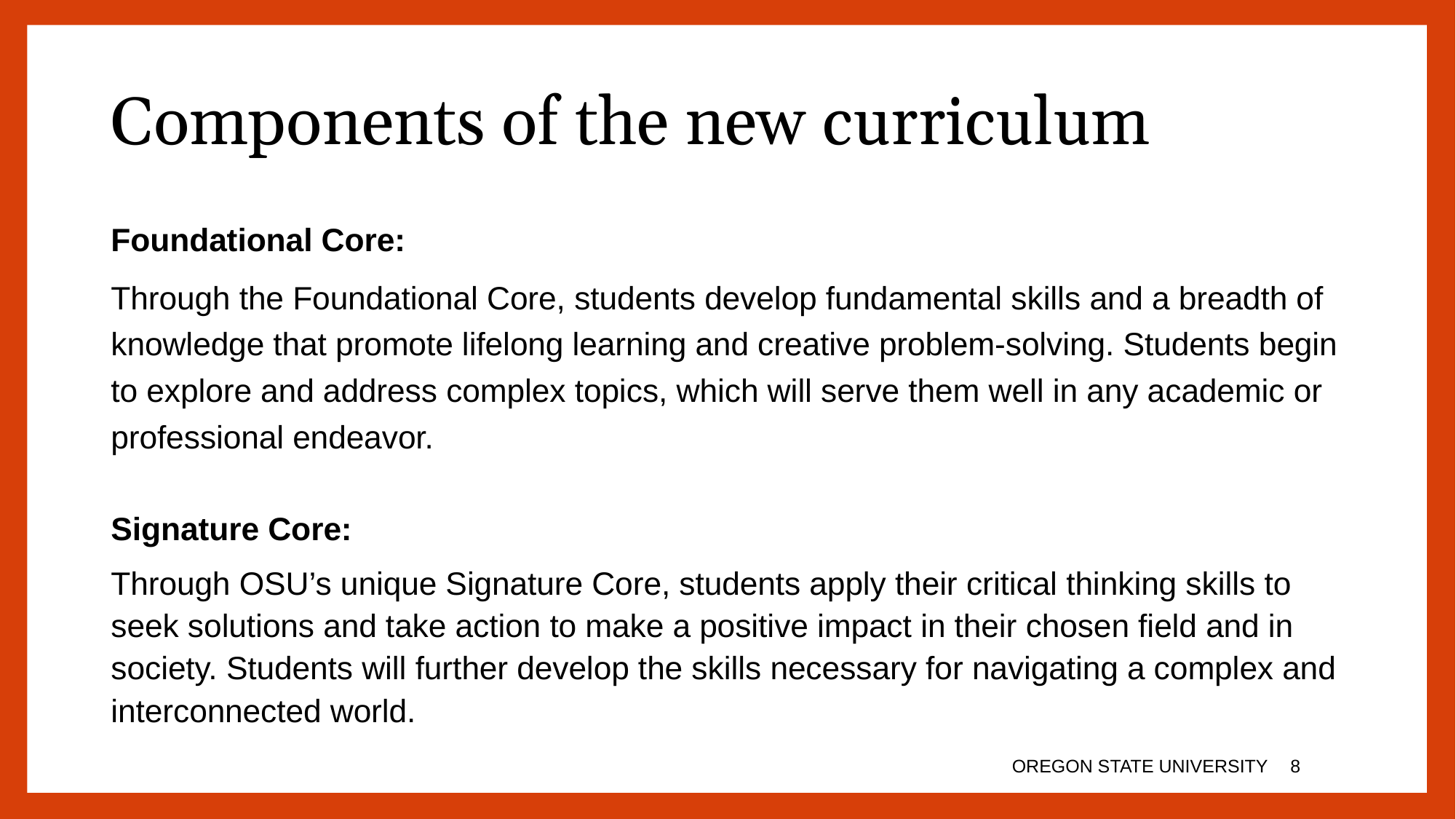

# Components of the new curriculum
Foundational Core:
Through the Foundational Core, students develop fundamental skills and a breadth of knowledge that promote lifelong learning and creative problem-solving. Students begin to explore and address complex topics, which will serve them well in any academic or professional endeavor.

Signature Core:
Through OSU’s unique Signature Core, students apply their critical thinking skills to seek solutions and take action to make a positive impact in their chosen field and in society. Students will further develop the skills necessary for navigating a complex and interconnected world.

OREGON STATE UNIVERSITY
8